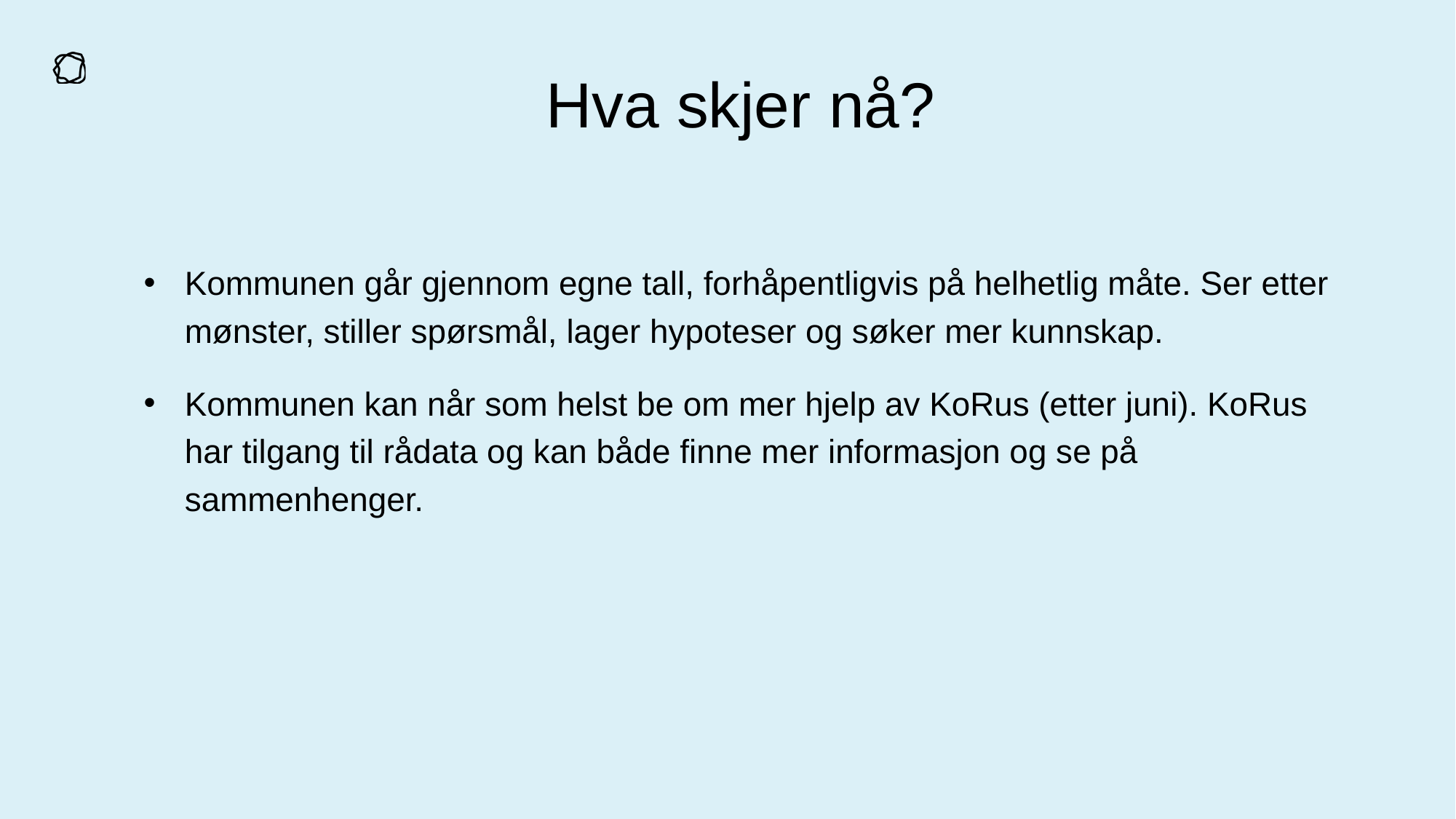

# Hva skjer nå?
Kommunen går gjennom egne tall, forhåpentligvis på helhetlig måte. Ser etter mønster, stiller spørsmål, lager hypoteser og søker mer kunnskap.
Kommunen kan når som helst be om mer hjelp av KoRus (etter juni). KoRus har tilgang til rådata og kan både finne mer informasjon og se på sammenhenger.